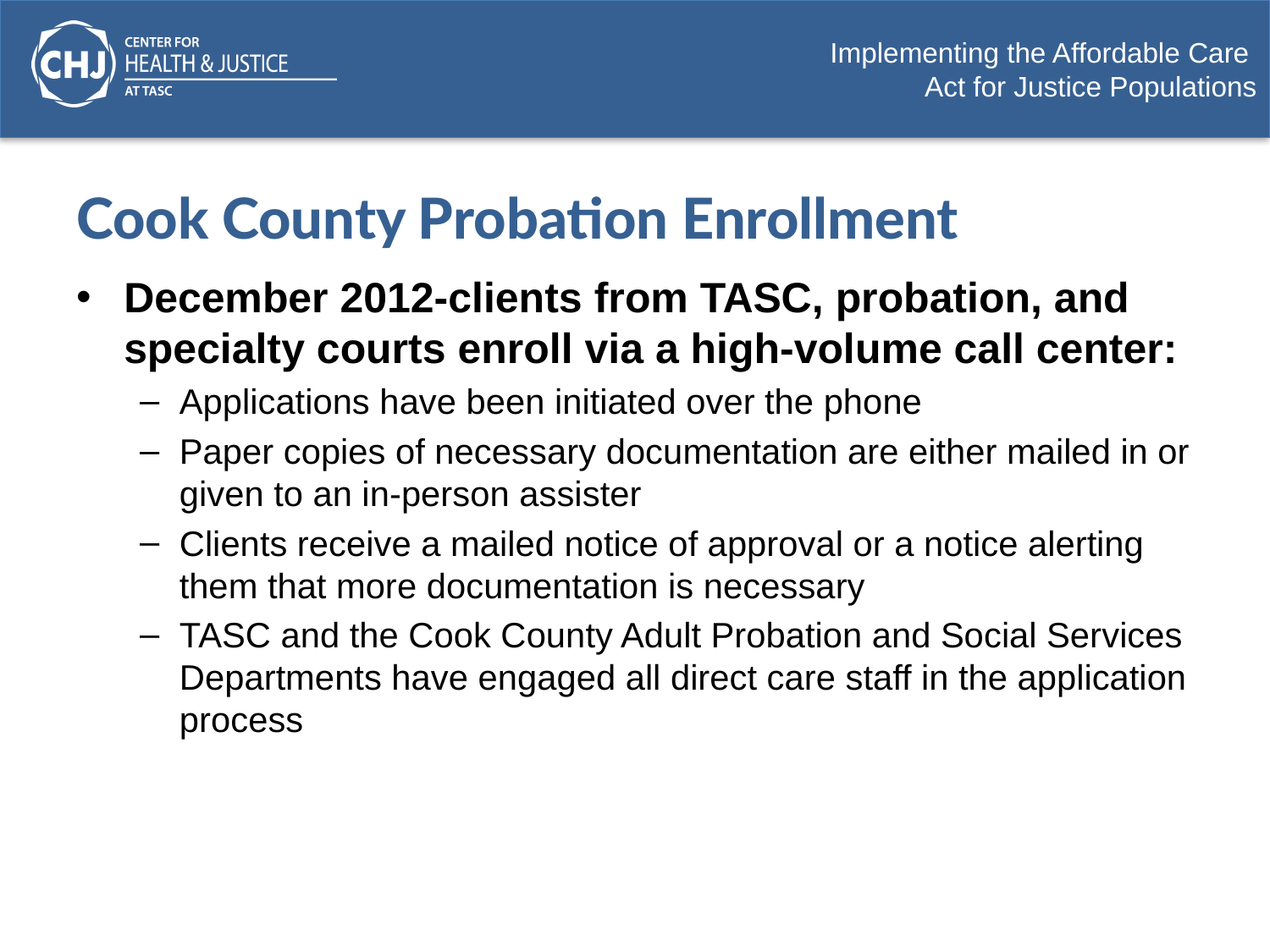

# Cook County Probation Enrollment
December 2012-clients from TASC, probation, and specialty courts enroll via a high-volume call center:
Applications have been initiated over the phone
Paper copies of necessary documentation are either mailed in or given to an in-person assister
Clients receive a mailed notice of approval or a notice alerting them that more documentation is necessary
TASC and the Cook County Adult Probation and Social Services Departments have engaged all direct care staff in the application process